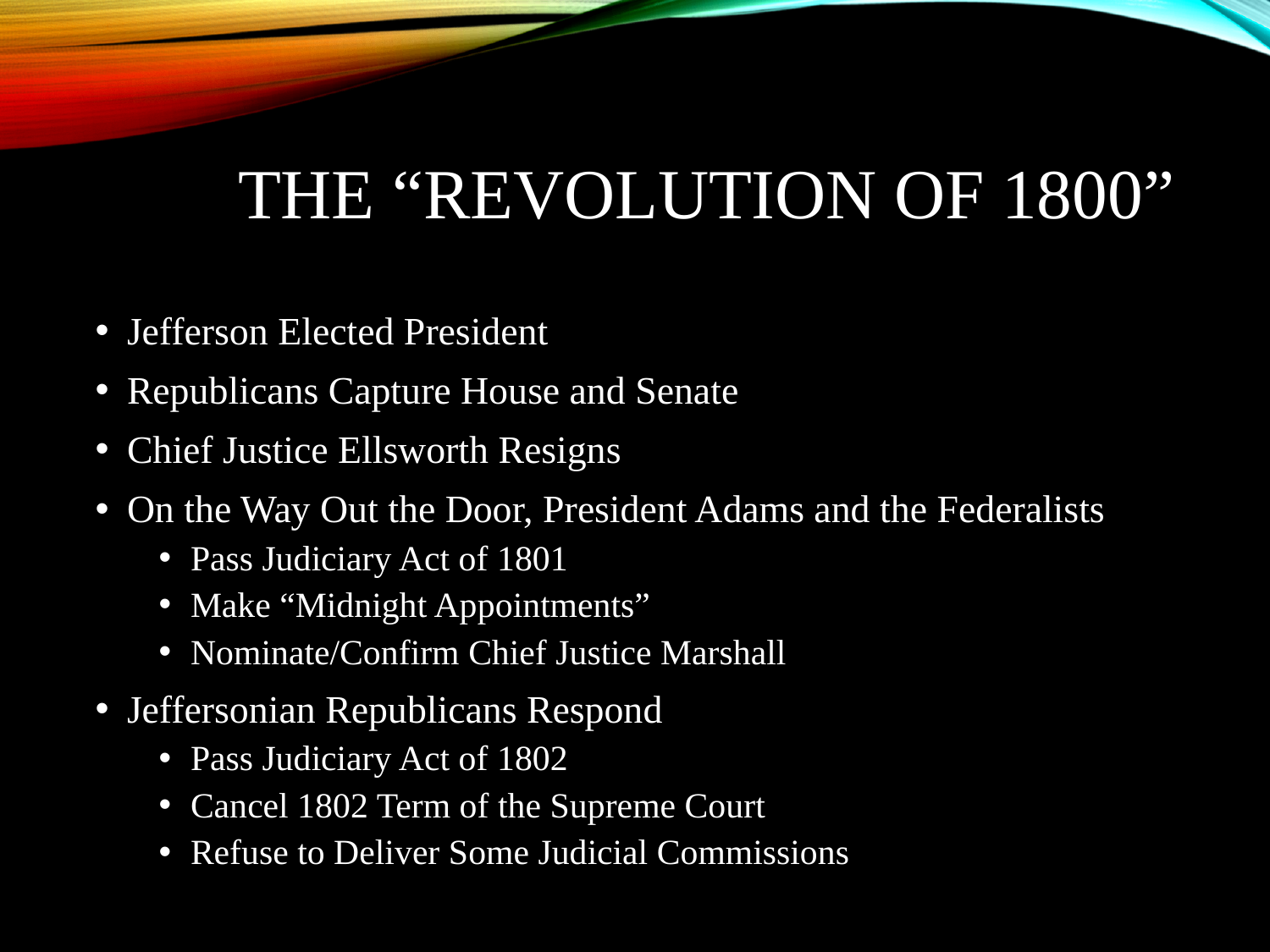

# The “Revolution of 1800”
Jefferson Elected President
Republicans Capture House and Senate
Chief Justice Ellsworth Resigns
On the Way Out the Door, President Adams and the Federalists
Pass Judiciary Act of 1801
Make “Midnight Appointments”
Nominate/Confirm Chief Justice Marshall
Jeffersonian Republicans Respond
Pass Judiciary Act of 1802
Cancel 1802 Term of the Supreme Court
Refuse to Deliver Some Judicial Commissions